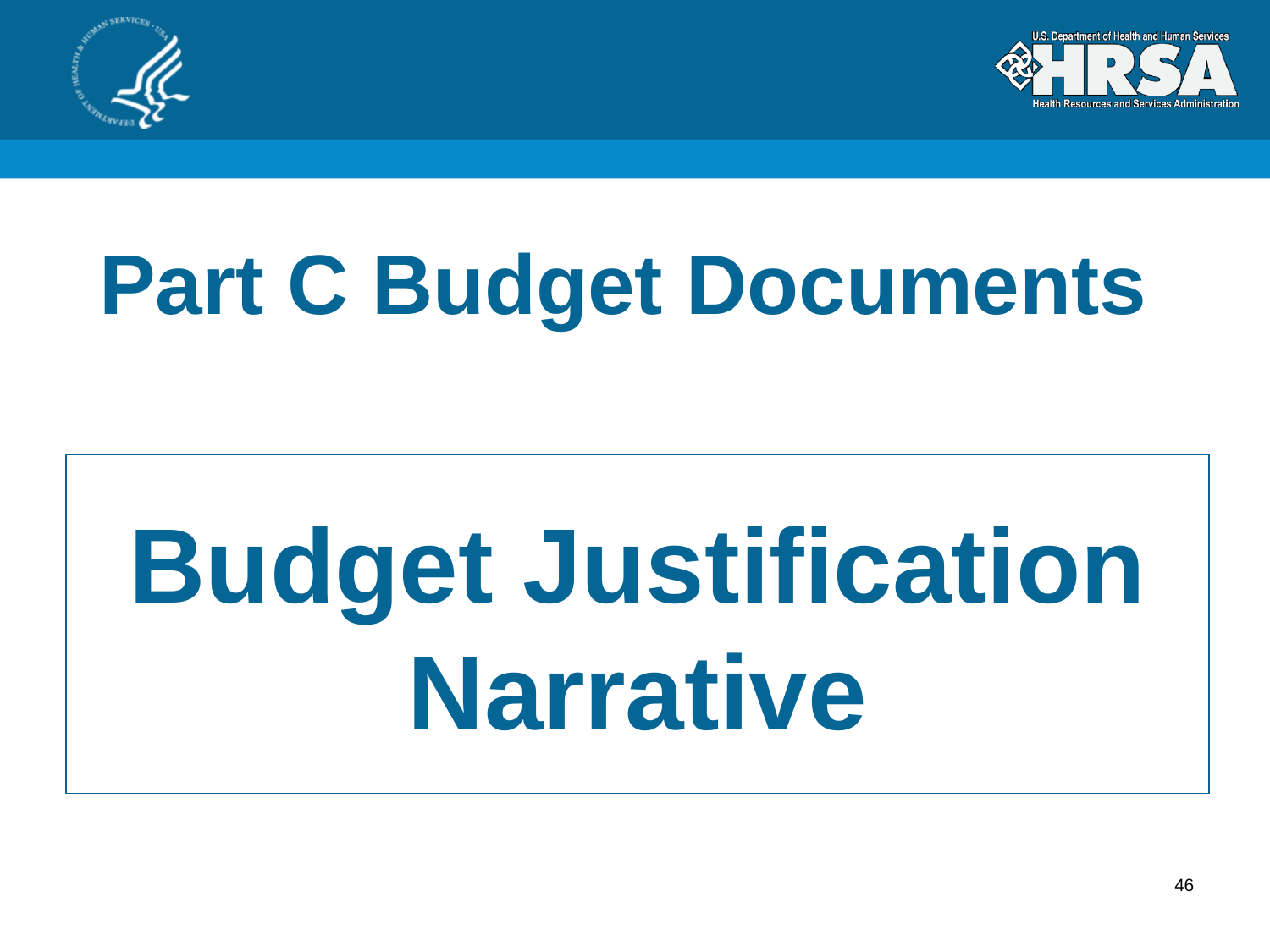

# Part C Budget Documents
Budget Justification Narrative
46